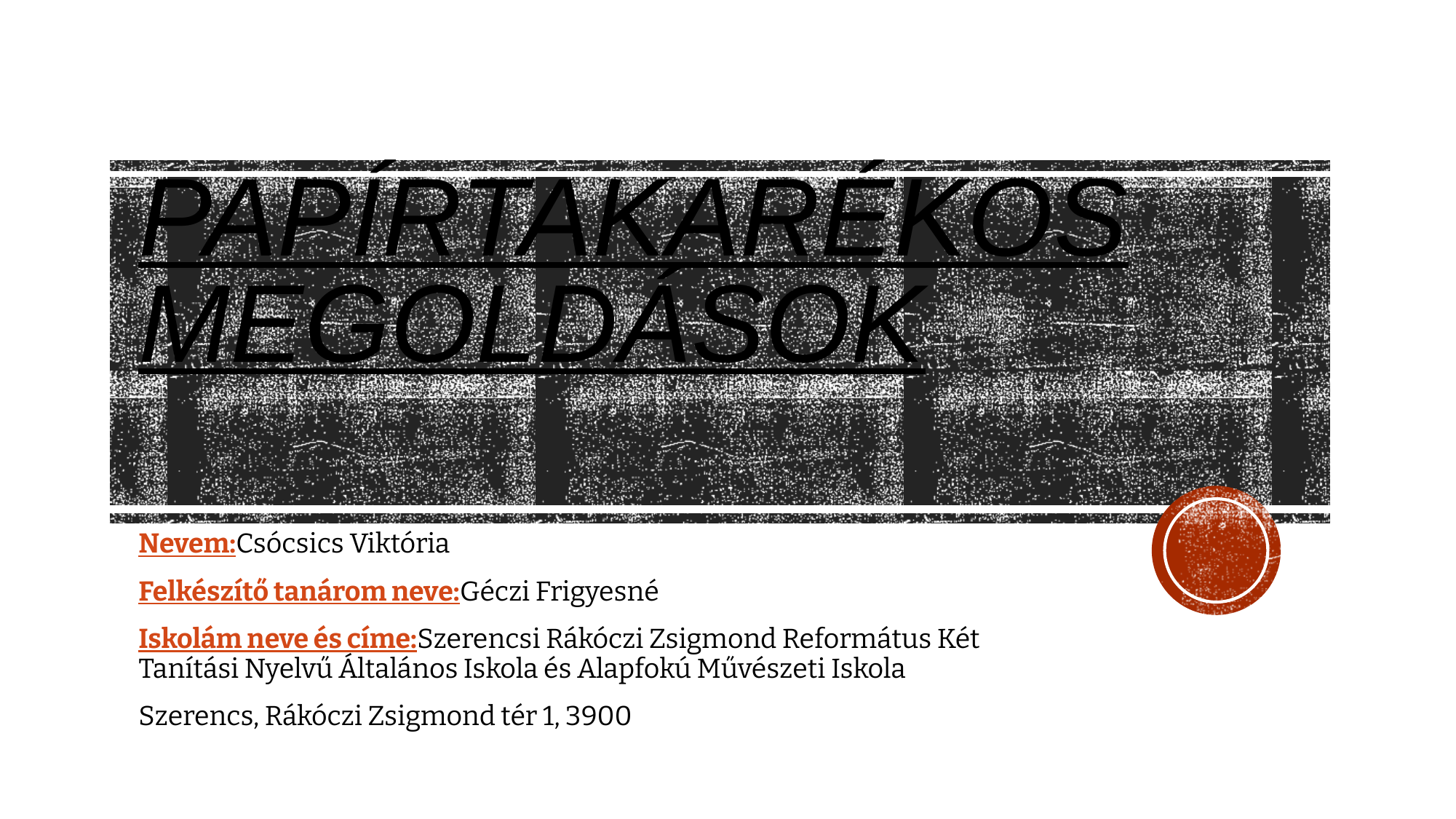

# Papírtakarékos megoldások
Nevem:Csócsics Viktória
Felkészítő tanárom neve:Géczi Frigyesné
Iskolám neve és címe:Szerencsi Rákóczi Zsigmond Református Két Tanítási Nyelvű Általános Iskola és Alapfokú Művészeti Iskola
Szerencs, Rákóczi Zsigmond tér 1, 3900